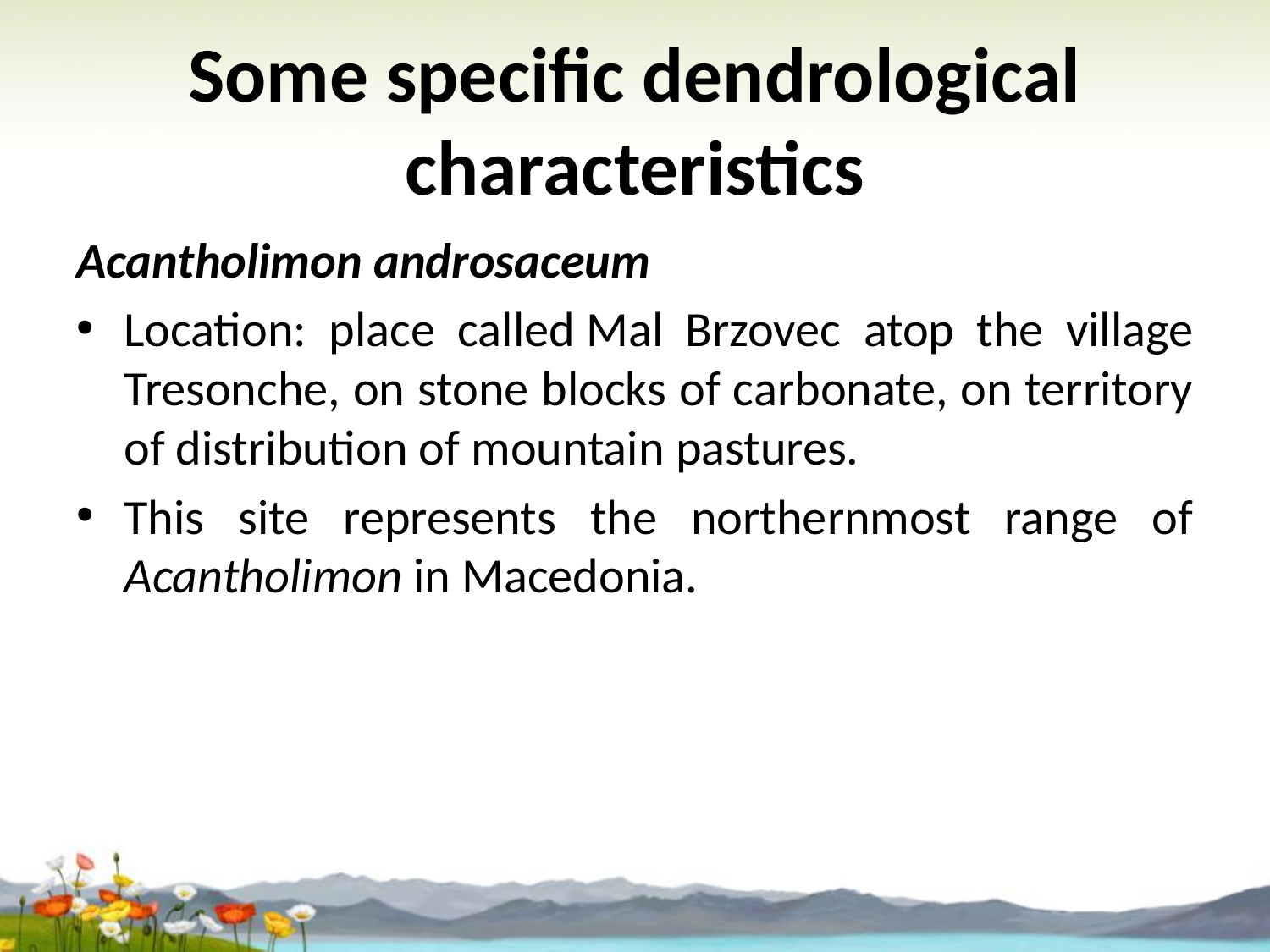

# Some specific dendrological characteristics
Acantholimon androsaceum
Location: place called Mal Brzovec atop the village Tresonche, on stone blocks of carbonate, on territory of distribution of mountain pastures.
This site represents the northernmost range of Acantholimon in Macedonia.